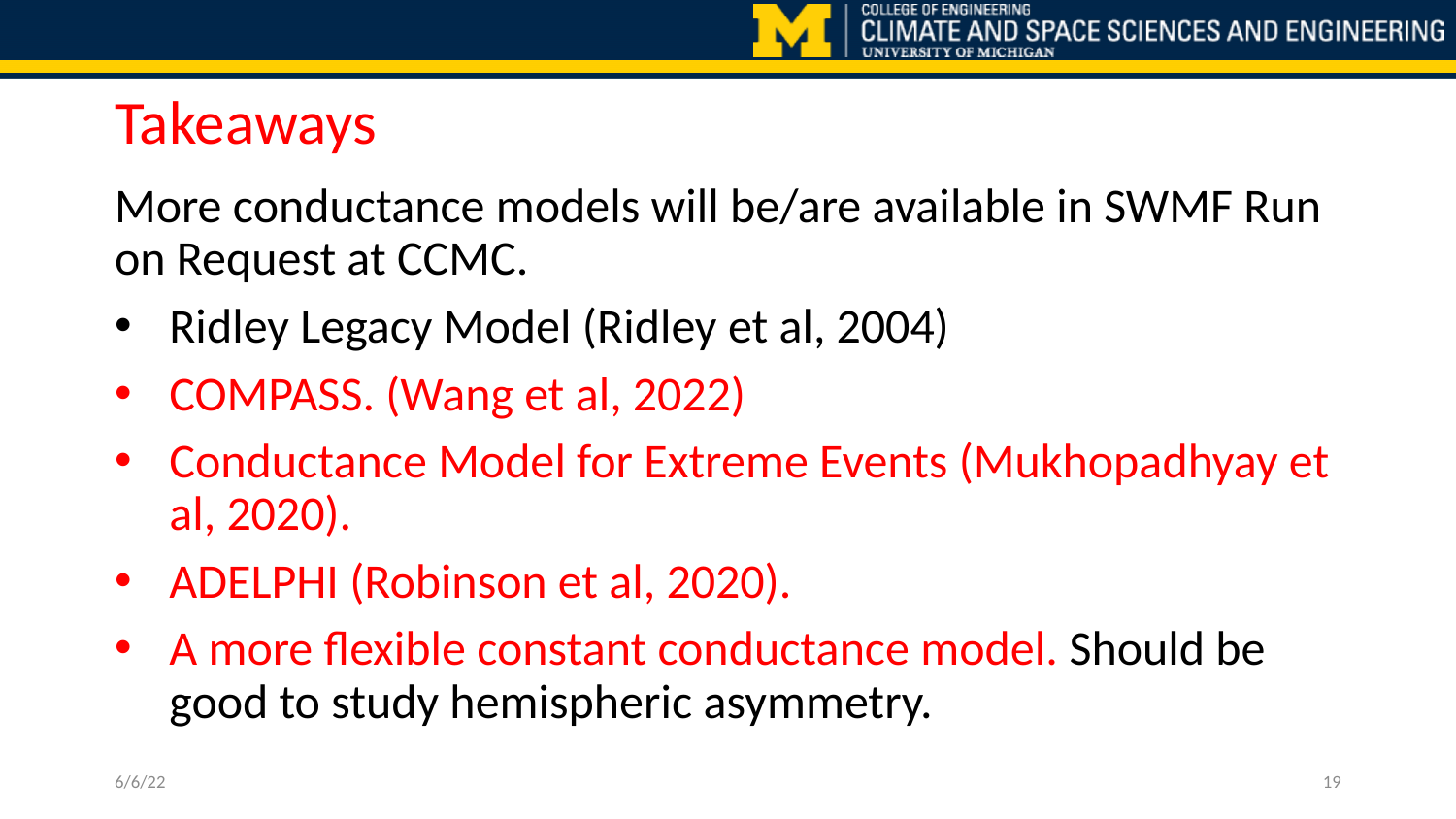

Takeaways
More conductance models will be/are available in SWMF Run on Request at CCMC.
Ridley Legacy Model (Ridley et al, 2004)
COMPASS. (Wang et al, 2022)
Conductance Model for Extreme Events (Mukhopadhyay et al, 2020).
ADELPHI (Robinson et al, 2020).
A more flexible constant conductance model. Should be good to study hemispheric asymmetry.
6/6/22
19